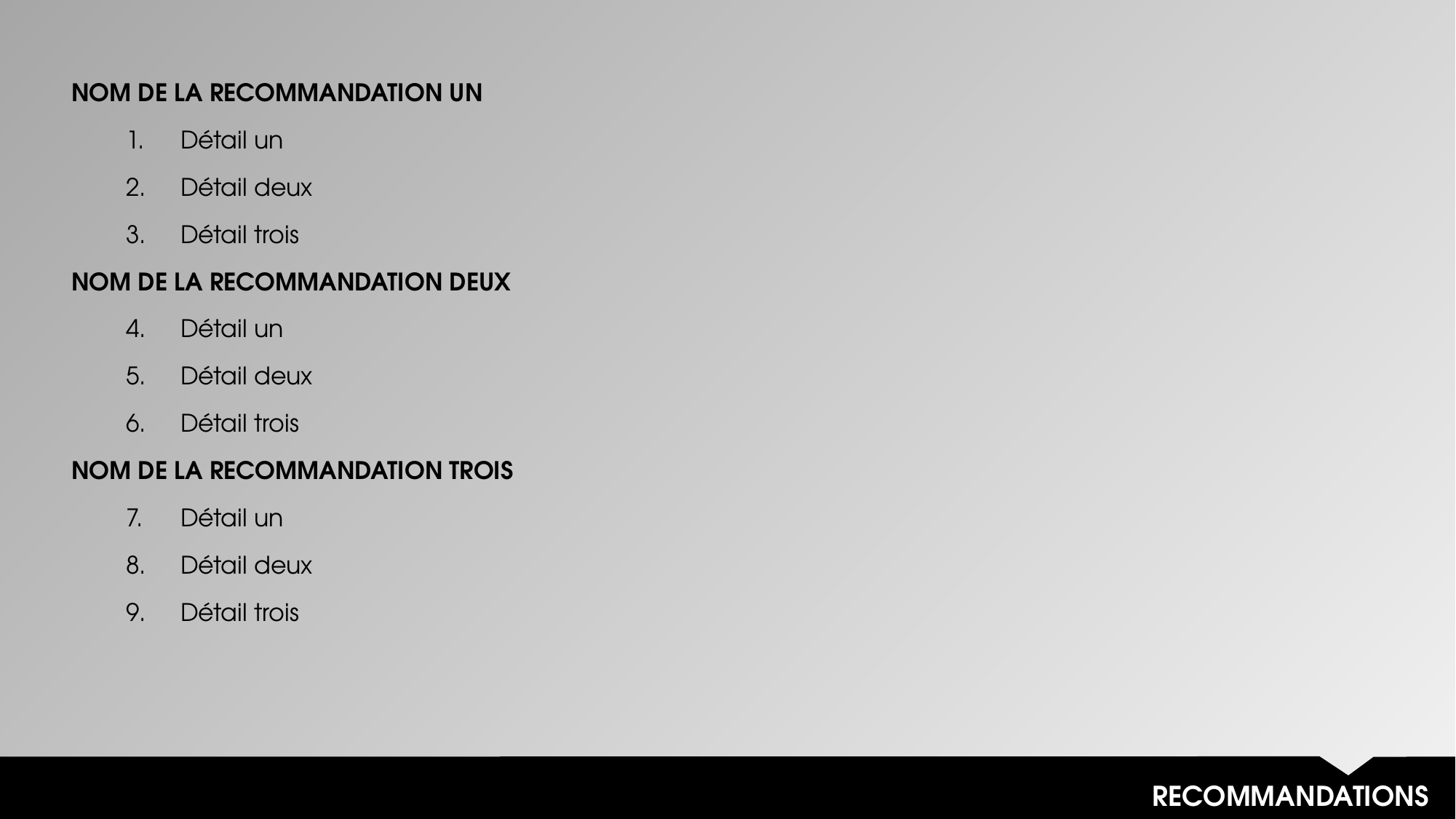

NOM DE LA RECOMMANDATION UN
Détail un
Détail deux
Détail trois
NOM DE LA RECOMMANDATION DEUX
Détail un
Détail deux
Détail trois
NOM DE LA RECOMMANDATION TROIS
Détail un
Détail deux
Détail trois

RECOMMANDATIONS